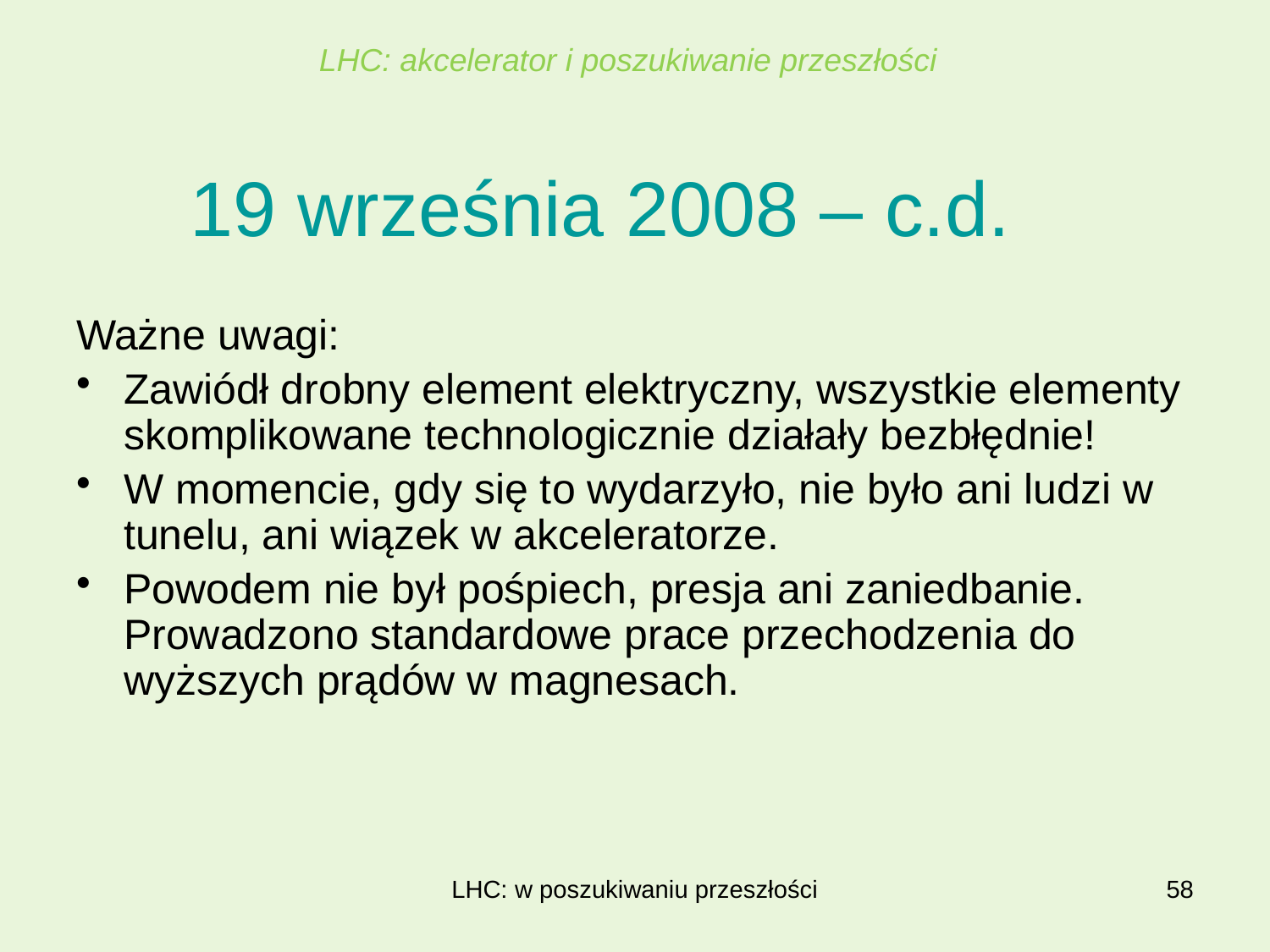

LHC: akcelerator i poszukiwanie przeszłości
# 19 września 2008 – c.d.
Ważne uwagi:
Zawiódł drobny element elektryczny, wszystkie elementy skomplikowane technologicznie działały bezbłędnie!
W momencie, gdy się to wydarzyło, nie było ani ludzi w tunelu, ani wiązek w akceleratorze.
Powodem nie był pośpiech, presja ani zaniedbanie.  Prowadzono standardowe prace przechodzenia do wyższych prądów w magnesach.
LHC: w poszukiwaniu przeszłości
58